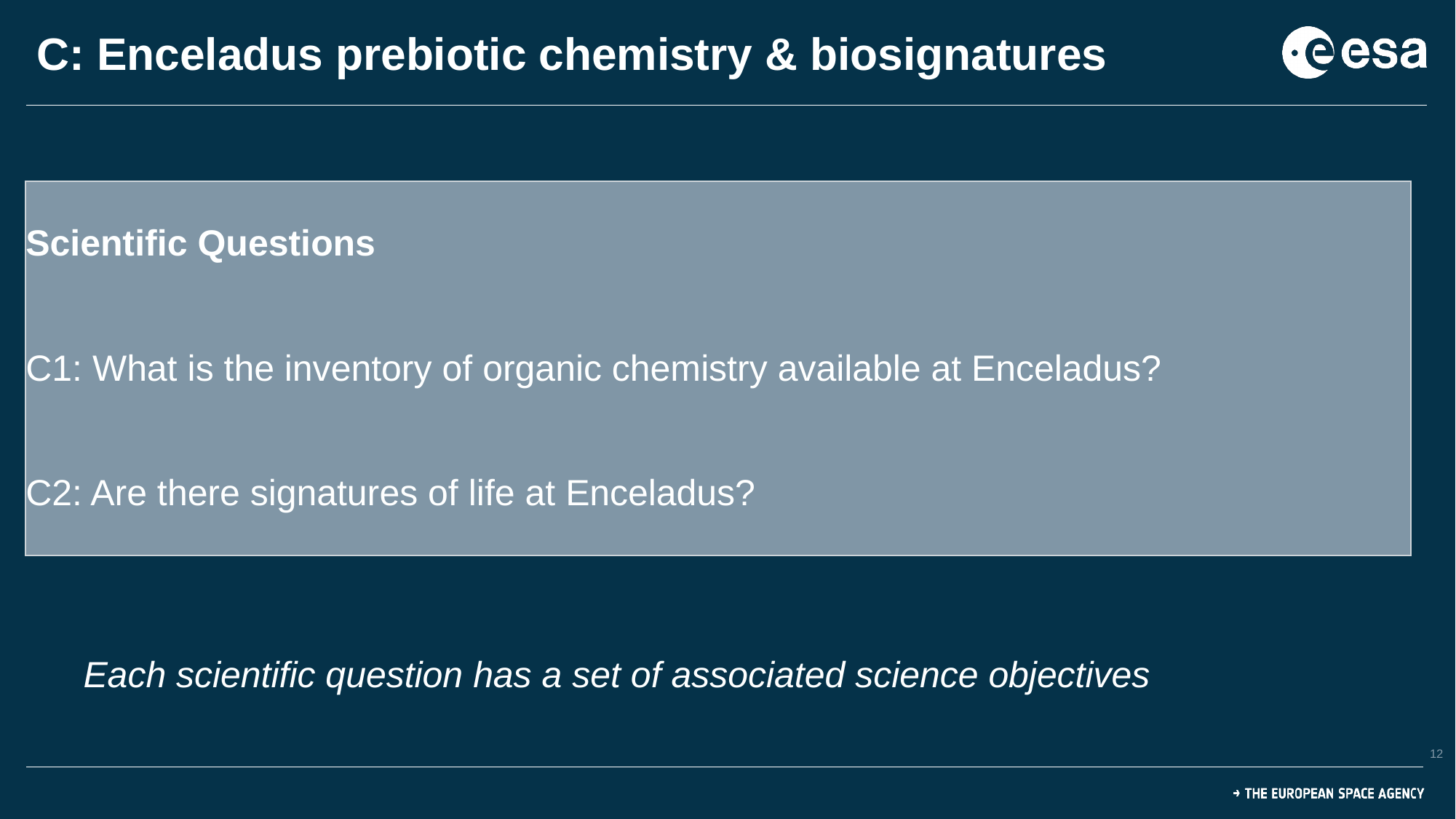

# C: Enceladus prebiotic chemistry & biosignatures
| Scientific Questions |
| --- |
| C1: What is the inventory of organic chemistry available at Enceladus? |
| C2: Are there signatures of life at Enceladus? |
Each scientific question has a set of associated science objectives